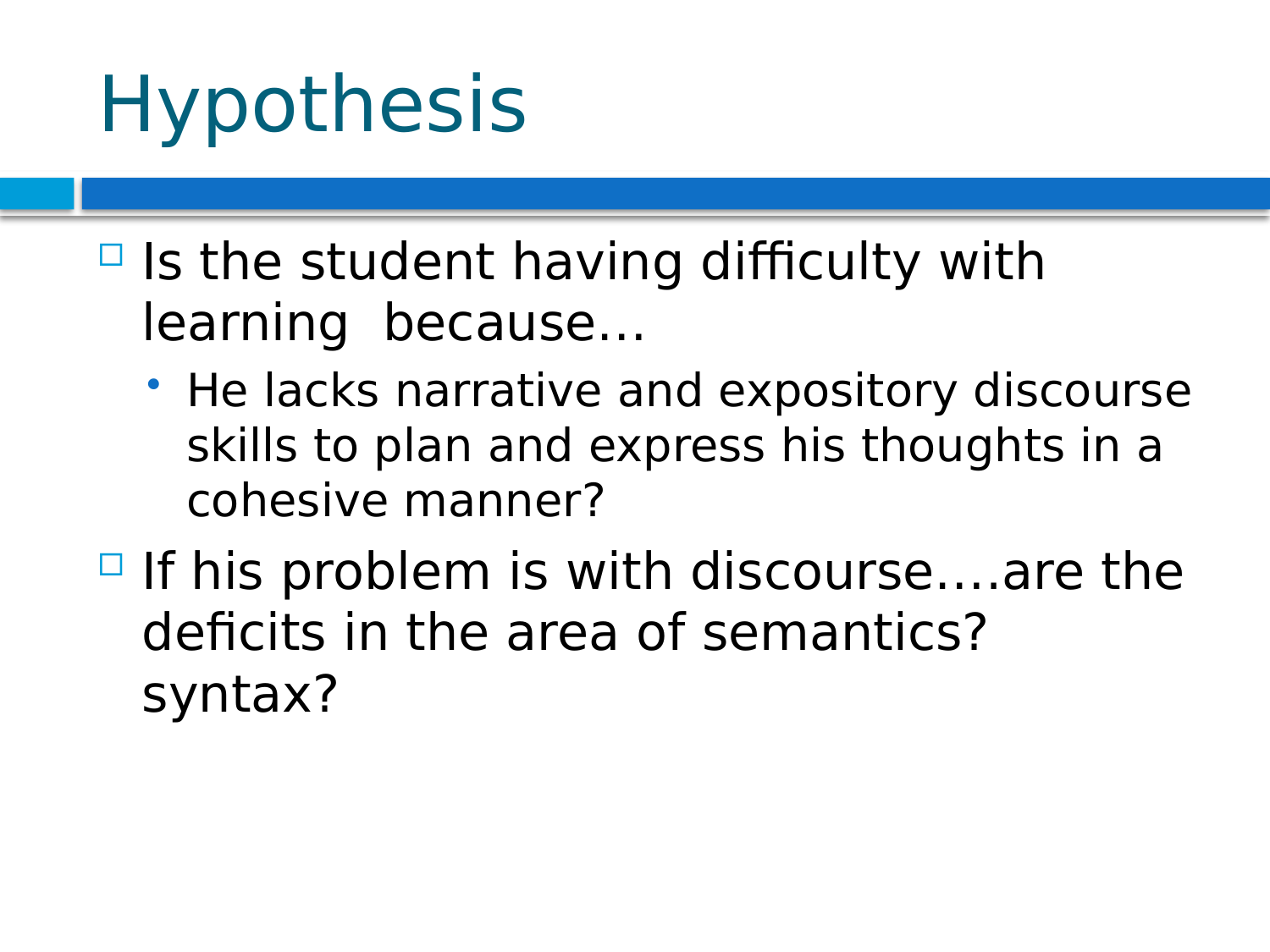

# Hypothesis
Is the student having difficulty with learning  because…
He lacks narrative and expository discourse skills to plan and express his thoughts in a cohesive manner?
If his problem is with discourse….are the deficits in the area of semantics? syntax?